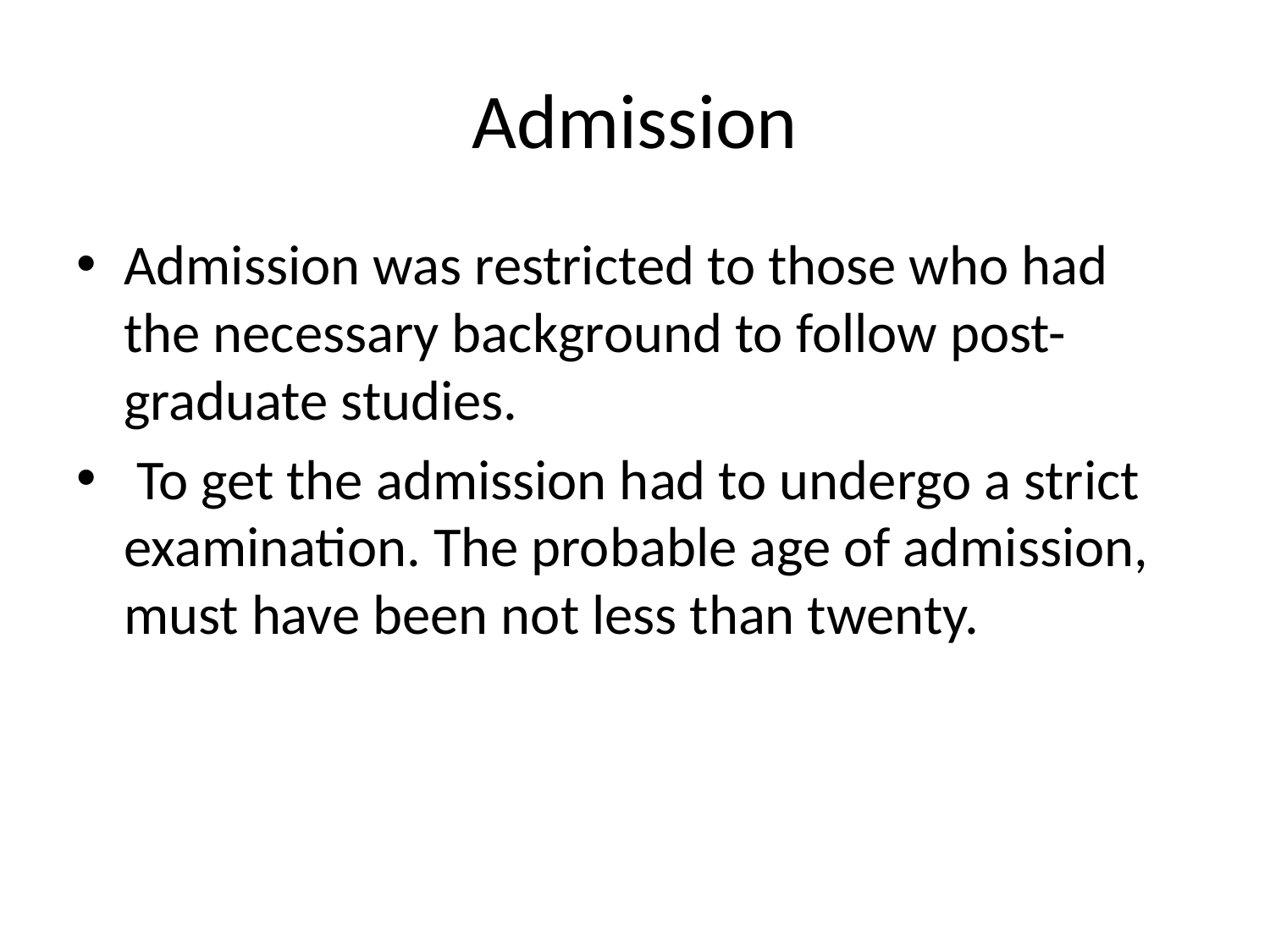

# Admission
Admission was restricted to those who had the necessary background to follow post- graduate studies.
 To get the admission had to undergo a strict examination. The probable age of admission, must have been not less than twenty.